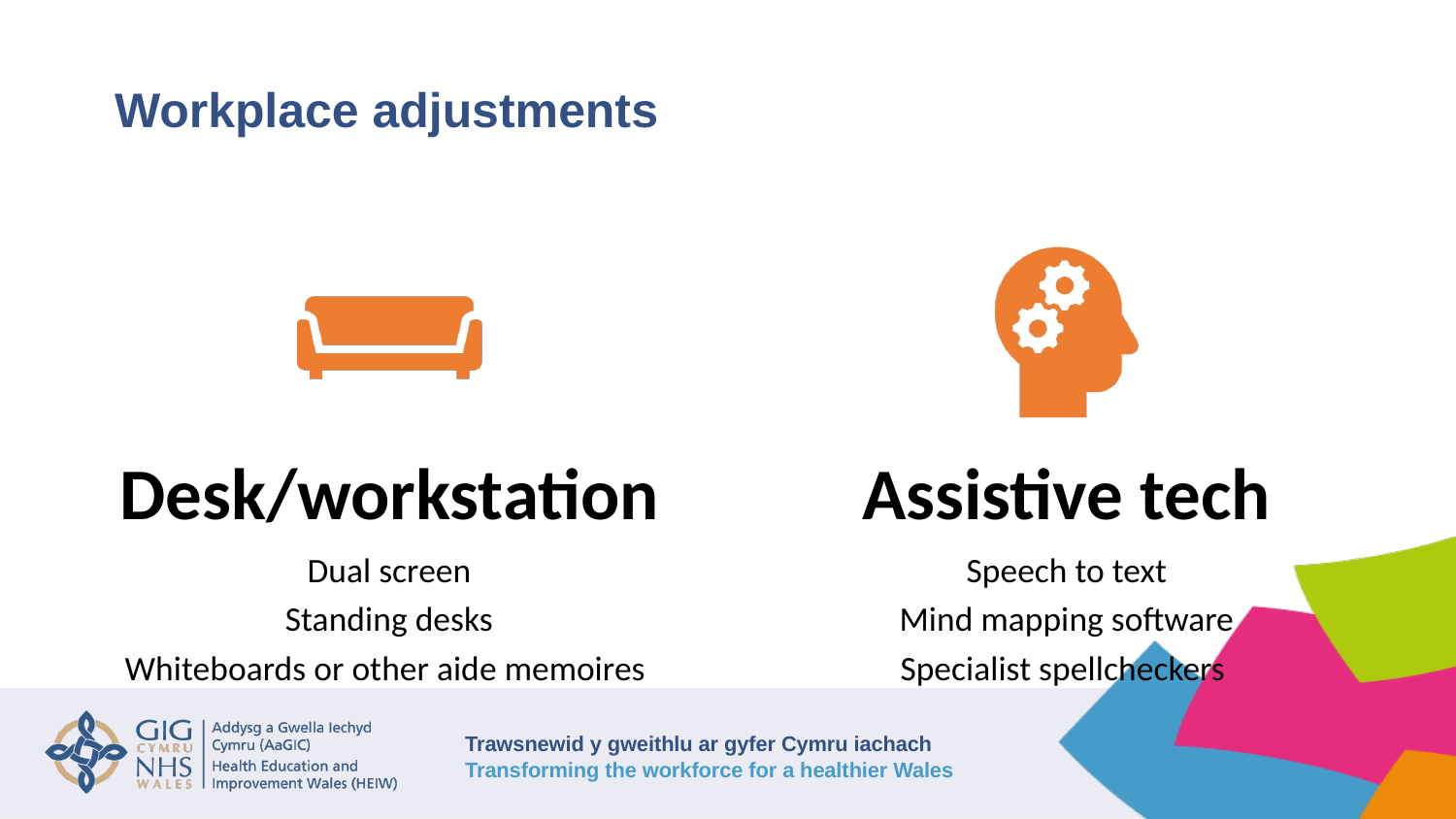

# Workplace adjustments
Desk/workstation
Dual screen
Standing desks
Whiteboards or other aide memoires
Assistive tech
Speech to text
Mind mapping software
Specialist spellcheckers